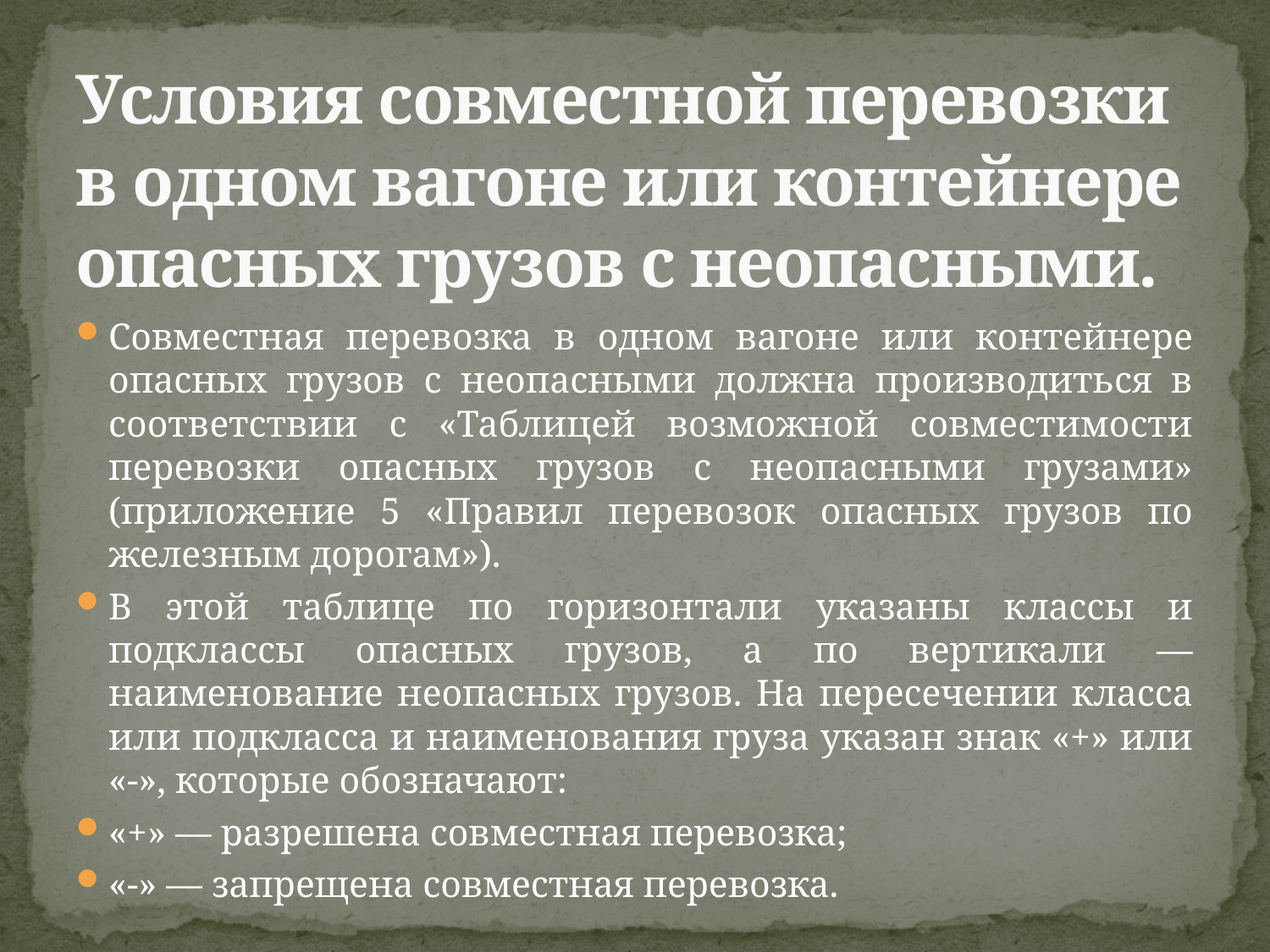

# Условия совместной перевозки в одном вагоне или контейнере опасных грузов с неопасными.
Совместная перевозка в одном вагоне или контейнере опасных грузов с неопасными должна производиться в соответствии с «Таблицей возможной совместимости перевозки опасных грузов с неопасными грузами» (приложение 5 «Правил перевозок опасных грузов по железным дорогам»).
В этой таблице по горизонтали указаны классы и подклассы опасных грузов, а по вертикали — наименование неопасных грузов. На пересечении класса или подкласса и наименования груза указан знак «+» или «-», которые обозначают:
«+» — разрешена совместная перевозка;
«-» — запрещена совместная перевозка.